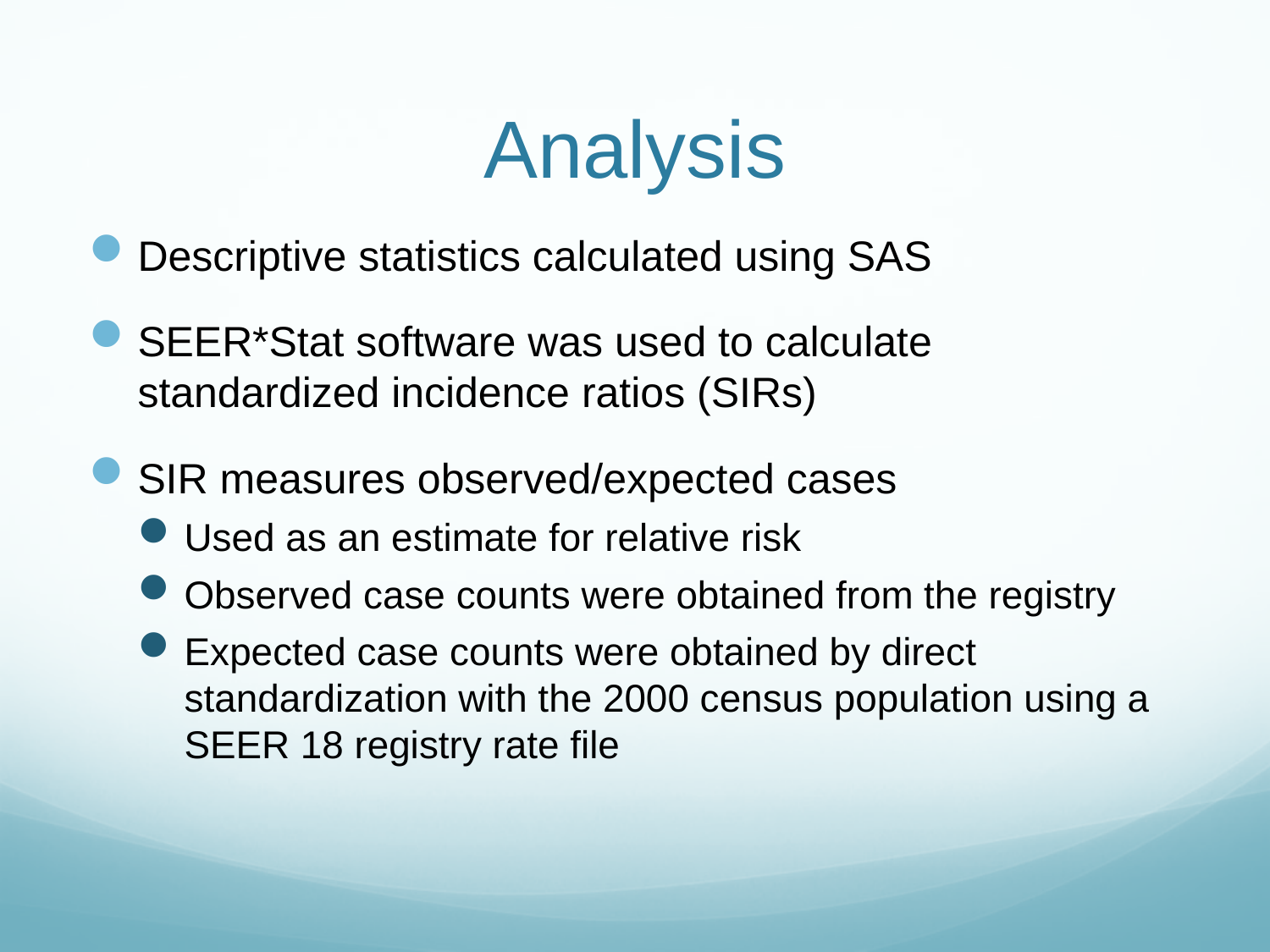

# Analysis
Descriptive statistics calculated using SAS
SEER*Stat software was used to calculate standardized incidence ratios (SIRs)
SIR measures observed/expected cases
Used as an estimate for relative risk
Observed case counts were obtained from the registry
Expected case counts were obtained by direct standardization with the 2000 census population using a SEER 18 registry rate file